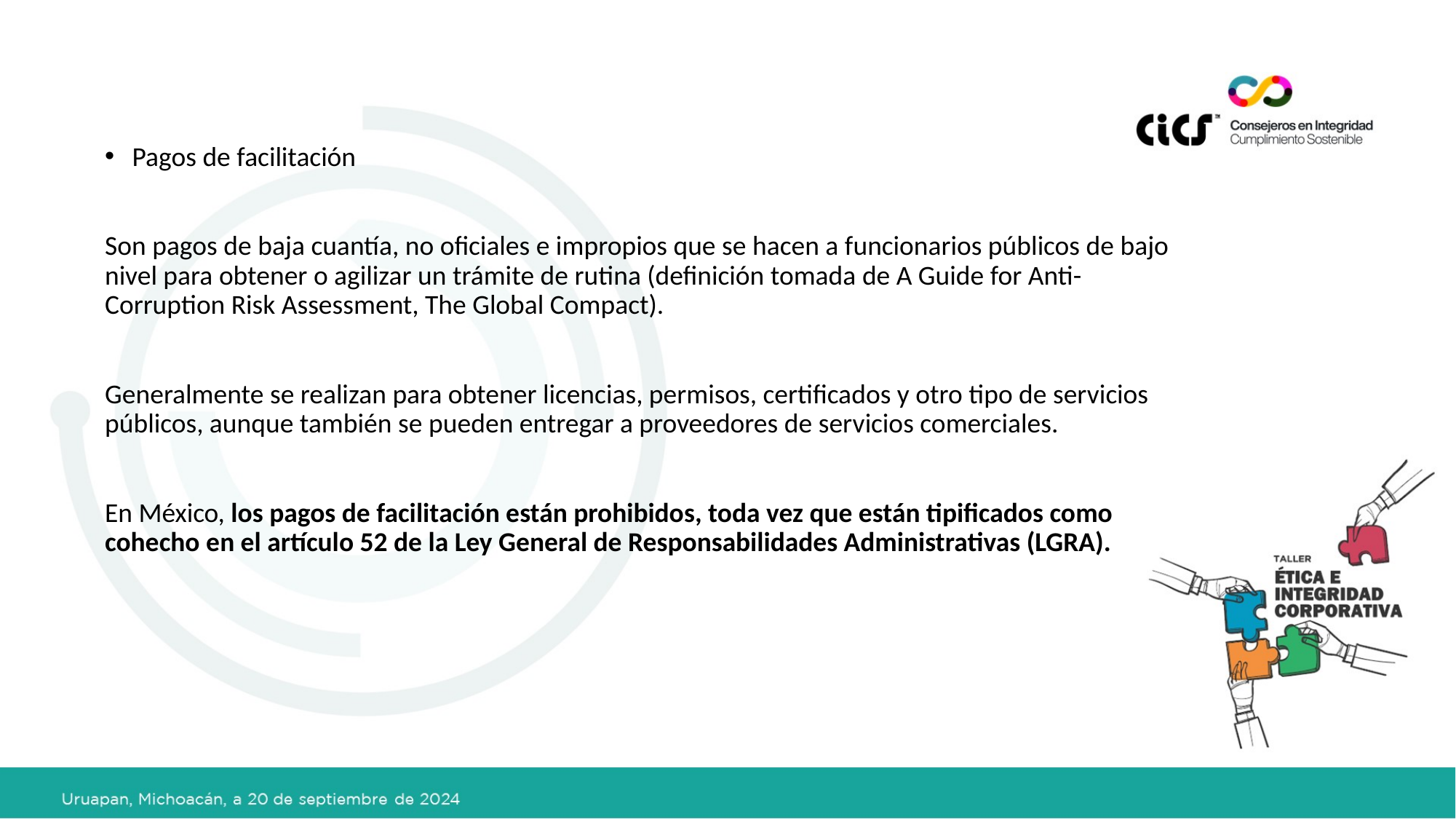

Pagos de facilitación

Son pagos de baja cuantía, no oficiales e impropios que se hacen a funcionarios públicos de bajo nivel para obtener o agilizar un trámite de rutina (definición tomada de A Guide for Anti-Corruption Risk Assessment, The Global Compact).

Generalmente se realizan para obtener licencias, permisos, certificados y otro tipo de servicios públicos, aunque también se pueden entregar a proveedores de servicios comerciales.

En México, los pagos de facilitación están prohibidos, toda vez que están tipificados como cohecho en el artículo 52 de la Ley General de Responsabilidades Administrativas (LGRA).